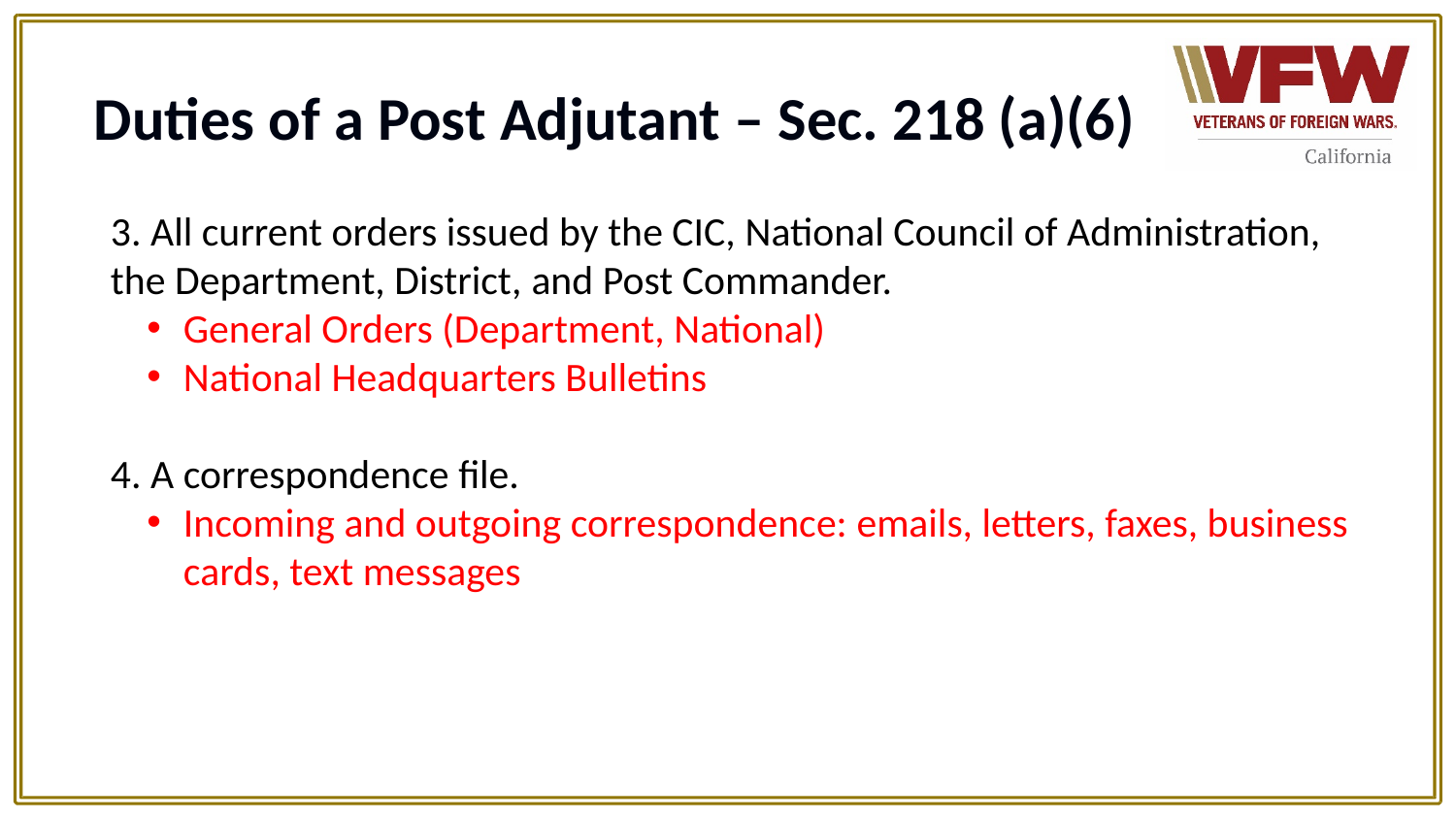

# Duties of a Post Adjutant – Sec. 218 (a)(6)
3. All current orders issued by the CIC, National Council of Administration, the Department, District, and Post Commander.
General Orders (Department, National)
National Headquarters Bulletins

4. A correspondence file. ​
Incoming and outgoing correspondence: emails, letters, faxes, business cards, text messages